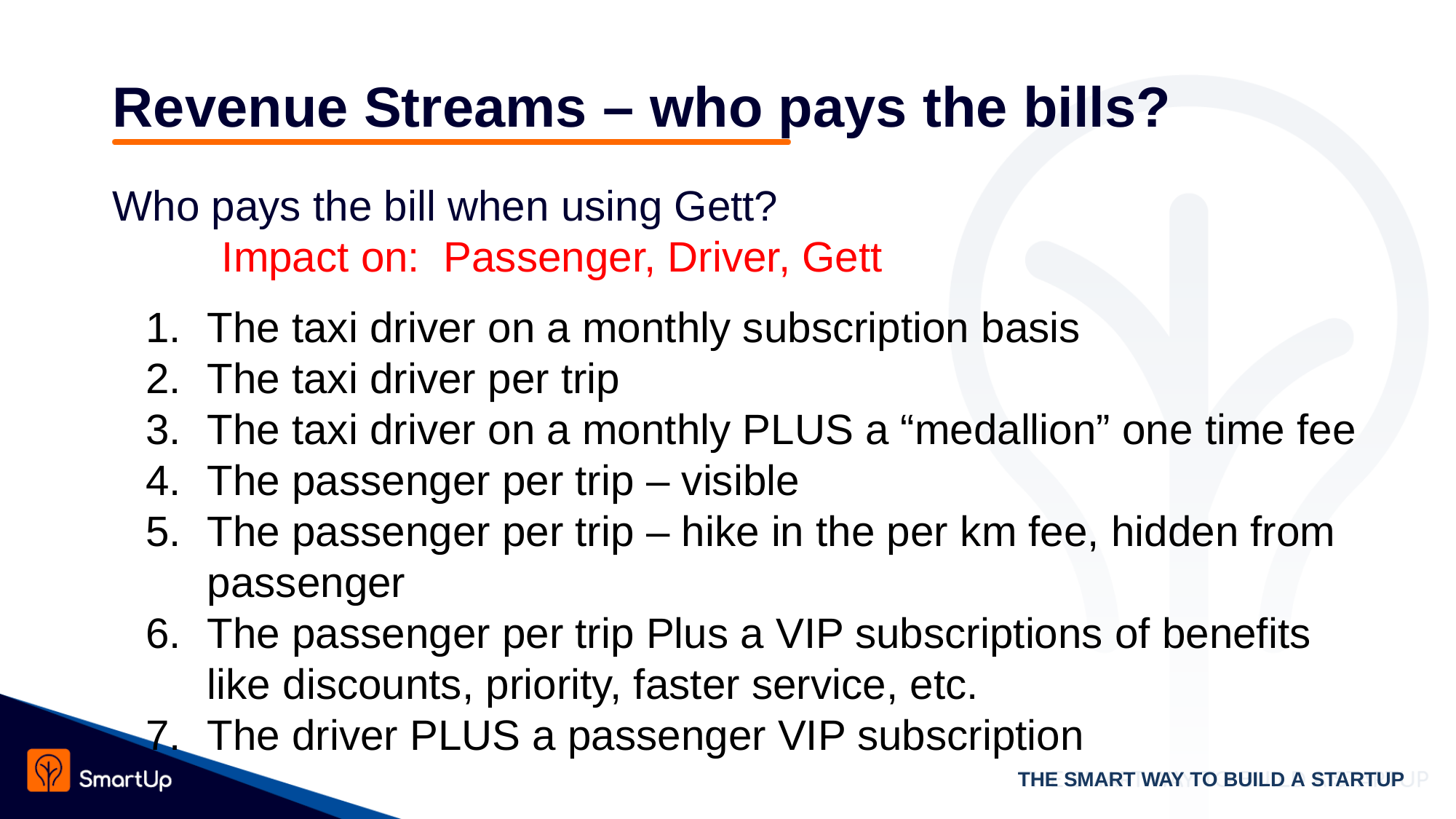

# Revenue Streams – who pays the bills?
Who pays the bill when using Gett?
	Impact on:  Passenger, Driver, Gett

The taxi driver on a monthly subscription basis
The taxi driver per trip
The taxi driver on a monthly PLUS a “medallion” one time fee
The passenger per trip – visible
The passenger per trip – hike in the per km fee, hidden from passenger
The passenger per trip Plus a VIP subscriptions of benefits like discounts, priority, faster service, etc.
The driver PLUS a passenger VIP subscription

THE SMART WAY TO BUILD A STARTUP